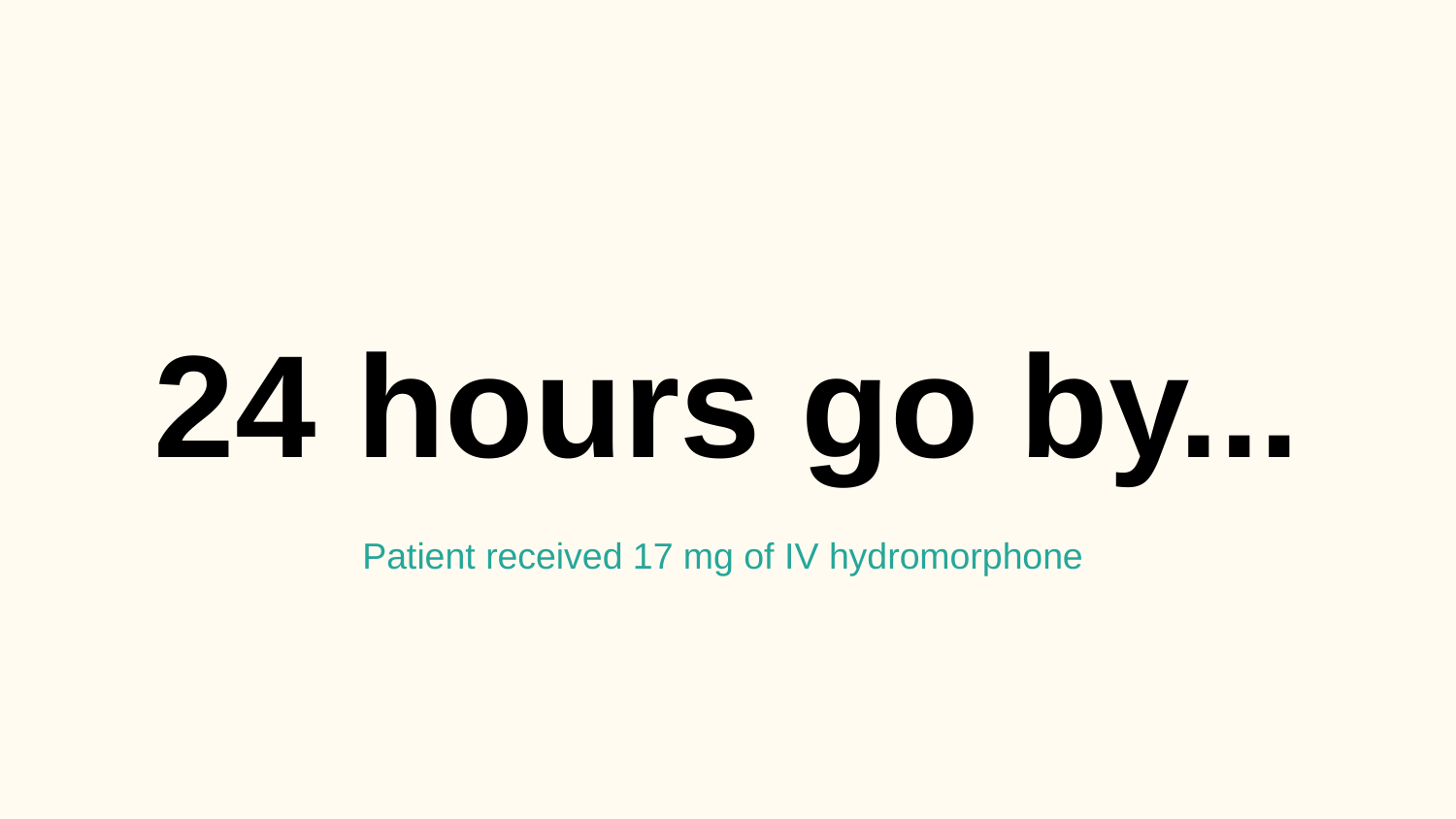

# 24 hours go by...
Patient received 17 mg of IV hydromorphone